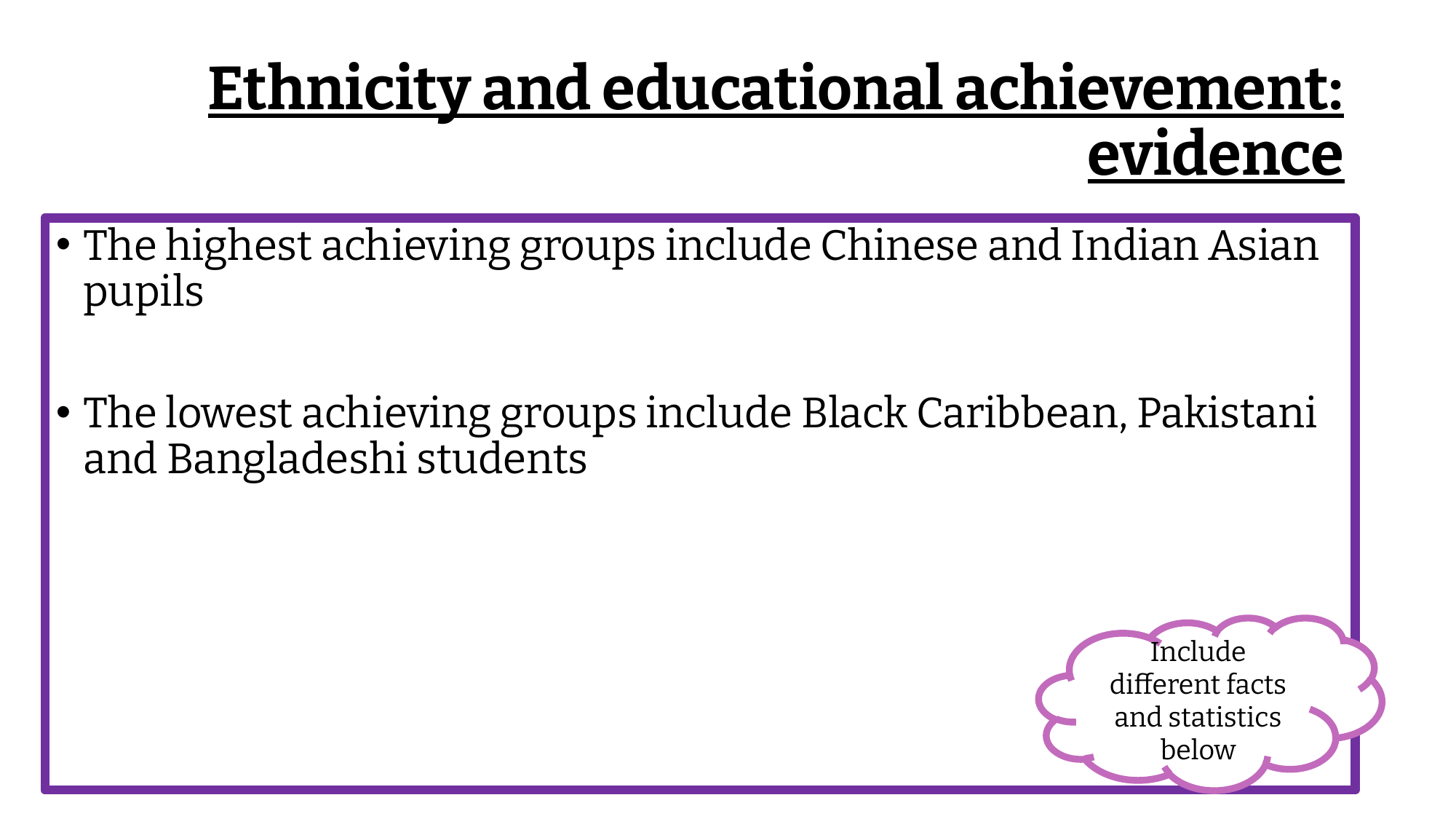

# Ethnicity and educational achievement: evidence
The highest achieving groups include Chinese and Indian Asian pupils

The lowest achieving groups include Black Caribbean, Pakistani and Bangladeshi students

Include different facts and statistics below